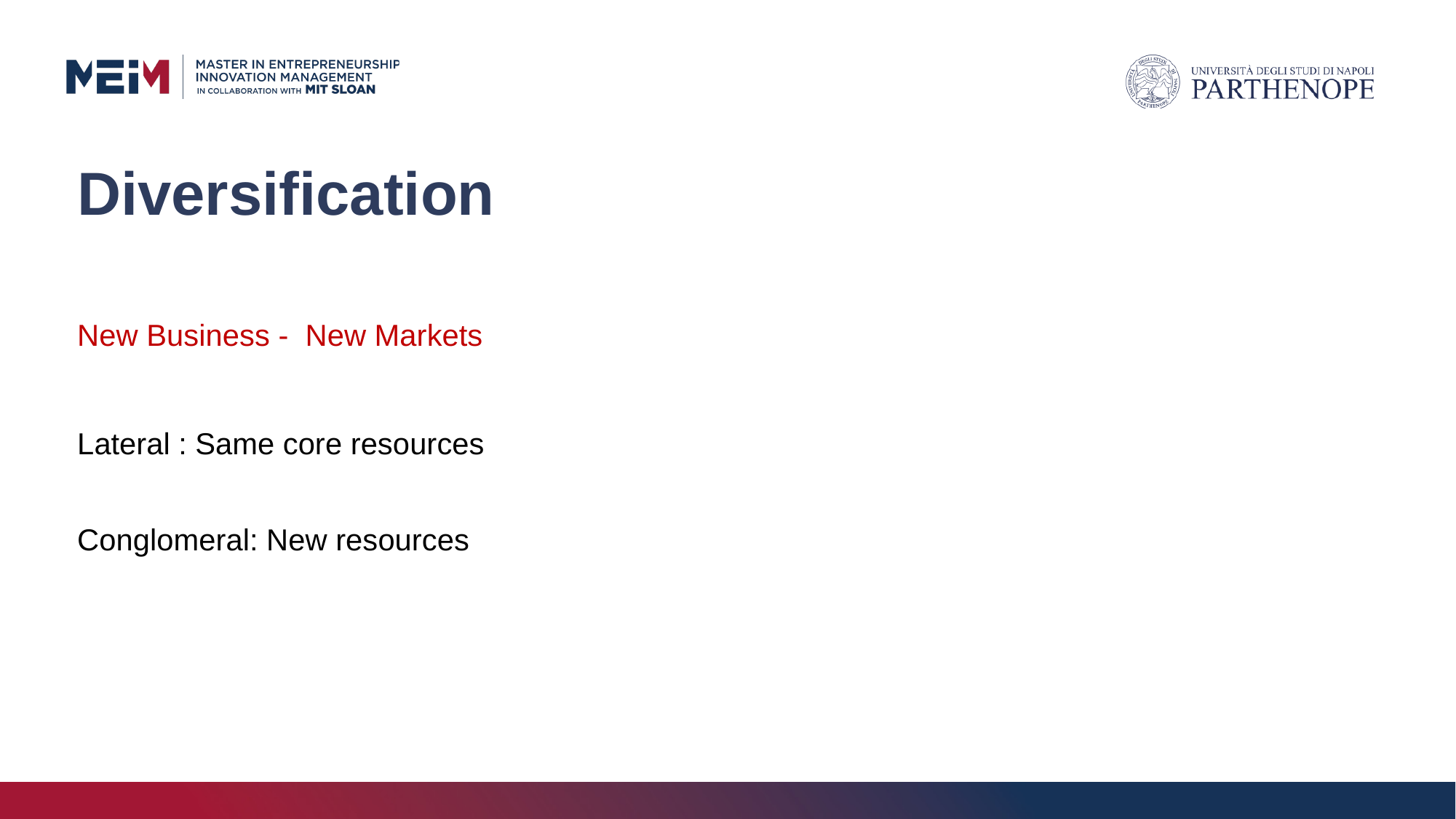

# Diversification
New Business -  New Markets

Lateral : Same core resources

Conglomeral: New resources